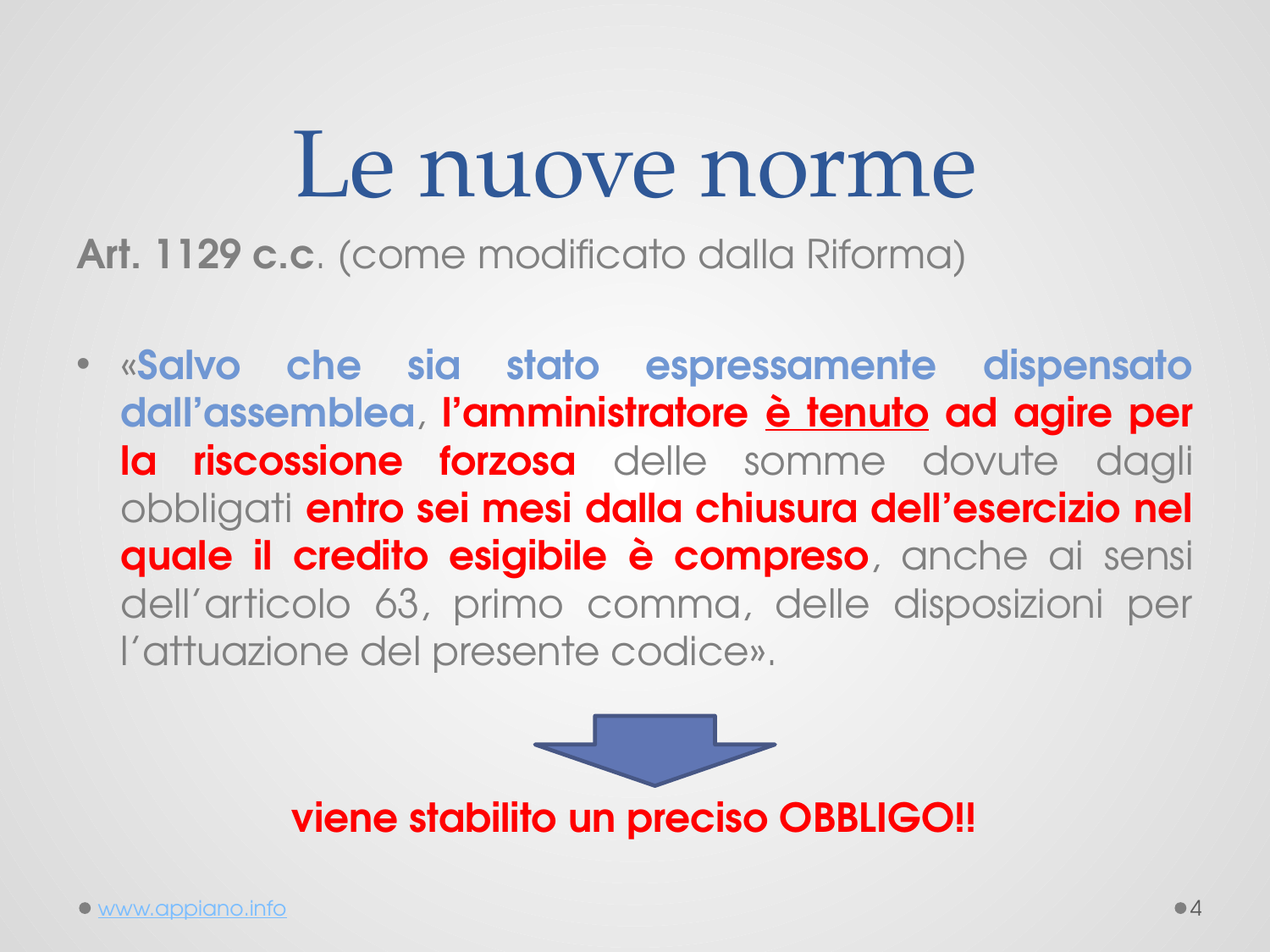

# Le nuove norme
Art. 1129 c.c. (come modificato dalla Riforma)

«Salvo che sia stato espressamente dispensato dall’assemblea, l’amministratore è tenuto ad agire per la riscossione forzosa delle somme dovute dagli obbligati entro sei mesi dalla chiusura dell’esercizio nel quale il credito esigibile è compreso, anche ai sensi dell’articolo 63, primo comma, delle disposizioni per l’attuazione del presente codice».

viene stabilito un preciso OBBLIGO!!

www.appiano.info
4